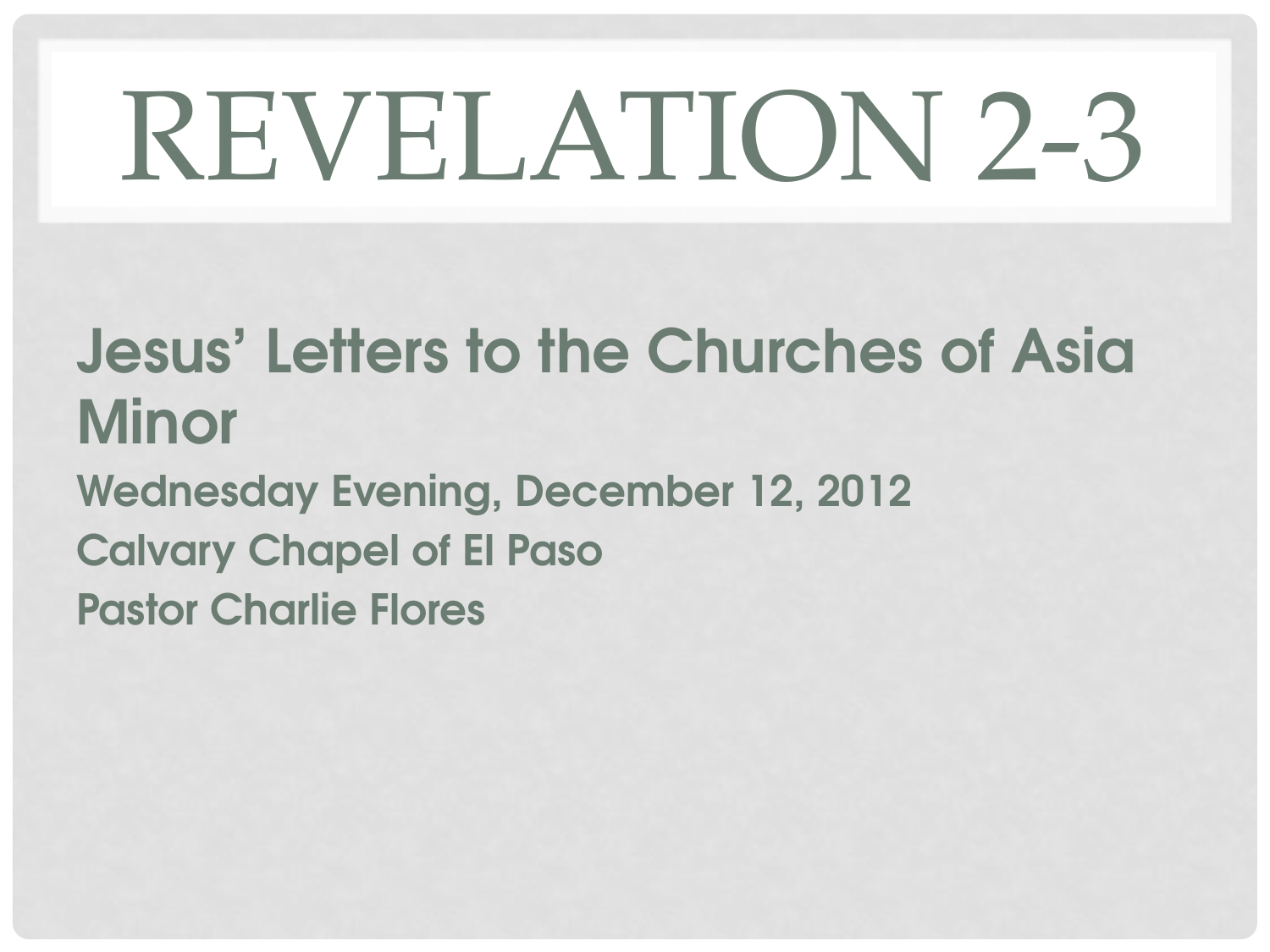

# Revelation 2-3

Jesus’ Letters to the Churches of Asia Minor
Wednesday Evening, December 12, 2012
Calvary Chapel of El Paso
Pastor Charlie Flores